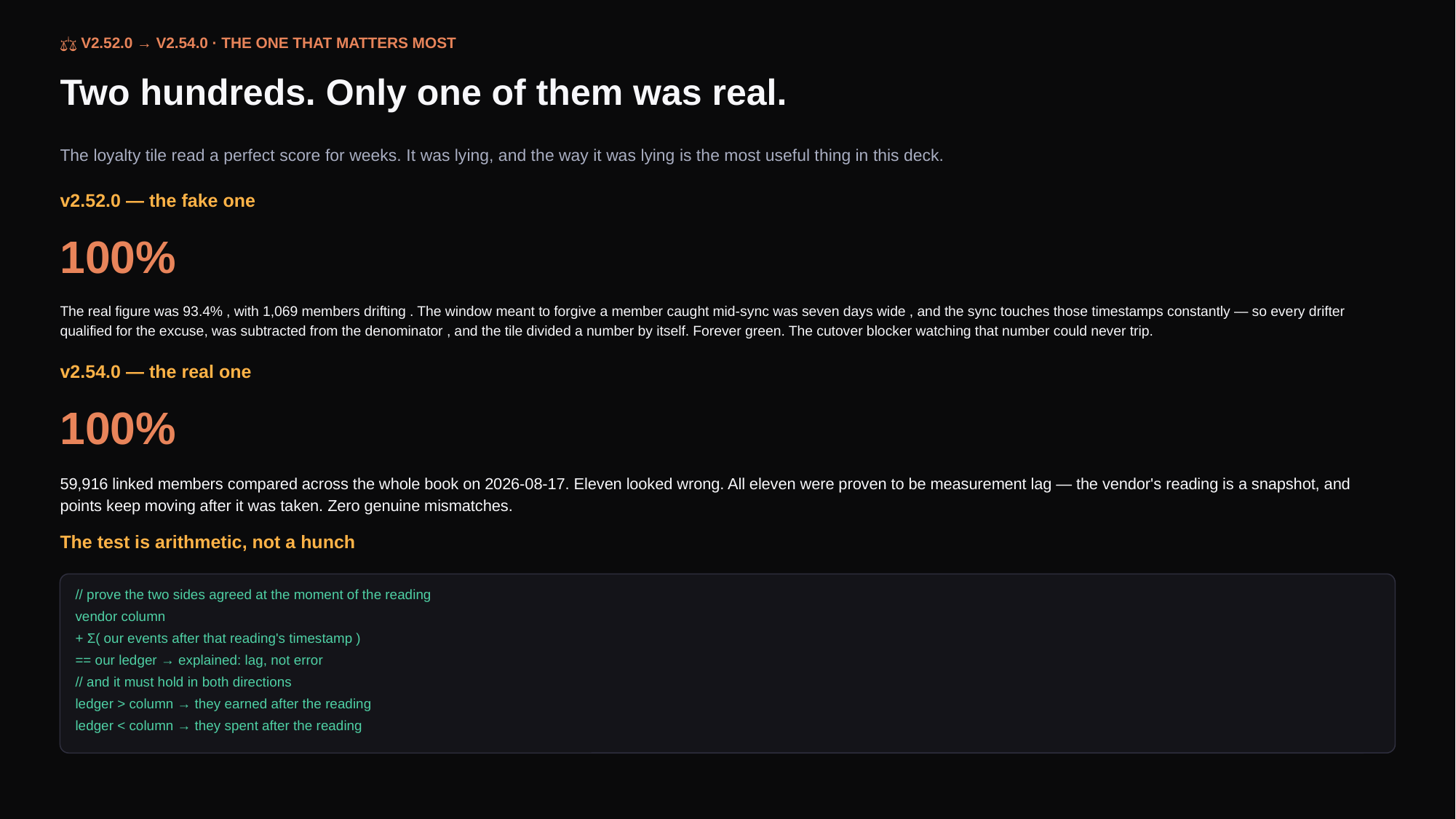

⚖️ V2.52.0 → V2.54.0 · THE ONE THAT MATTERS MOST
Two hundreds. Only one of them was real.
The loyalty tile read a perfect score for weeks. It was lying, and the way it was lying is the most useful thing in this deck.
v2.52.0 — the fake one
100%
The real figure was 93.4% , with 1,069 members drifting . The window meant to forgive a member caught mid-sync was seven days wide , and the sync touches those timestamps constantly — so every drifter qualified for the excuse, was subtracted from the denominator , and the tile divided a number by itself. Forever green. The cutover blocker watching that number could never trip.
v2.54.0 — the real one
100%
59,916 linked members compared across the whole book on 2026-08-17. Eleven looked wrong. All eleven were proven to be measurement lag — the vendor's reading is a snapshot, and points keep moving after it was taken. Zero genuine mismatches.
The test is arithmetic, not a hunch

// prove the two sides agreed at the moment of the reading
vendor column
+ Σ( our events after that reading's timestamp )
== our ledger → explained: lag, not error
// and it must hold in both directions
ledger > column → they earned after the reading
ledger < column → they spent after the reading